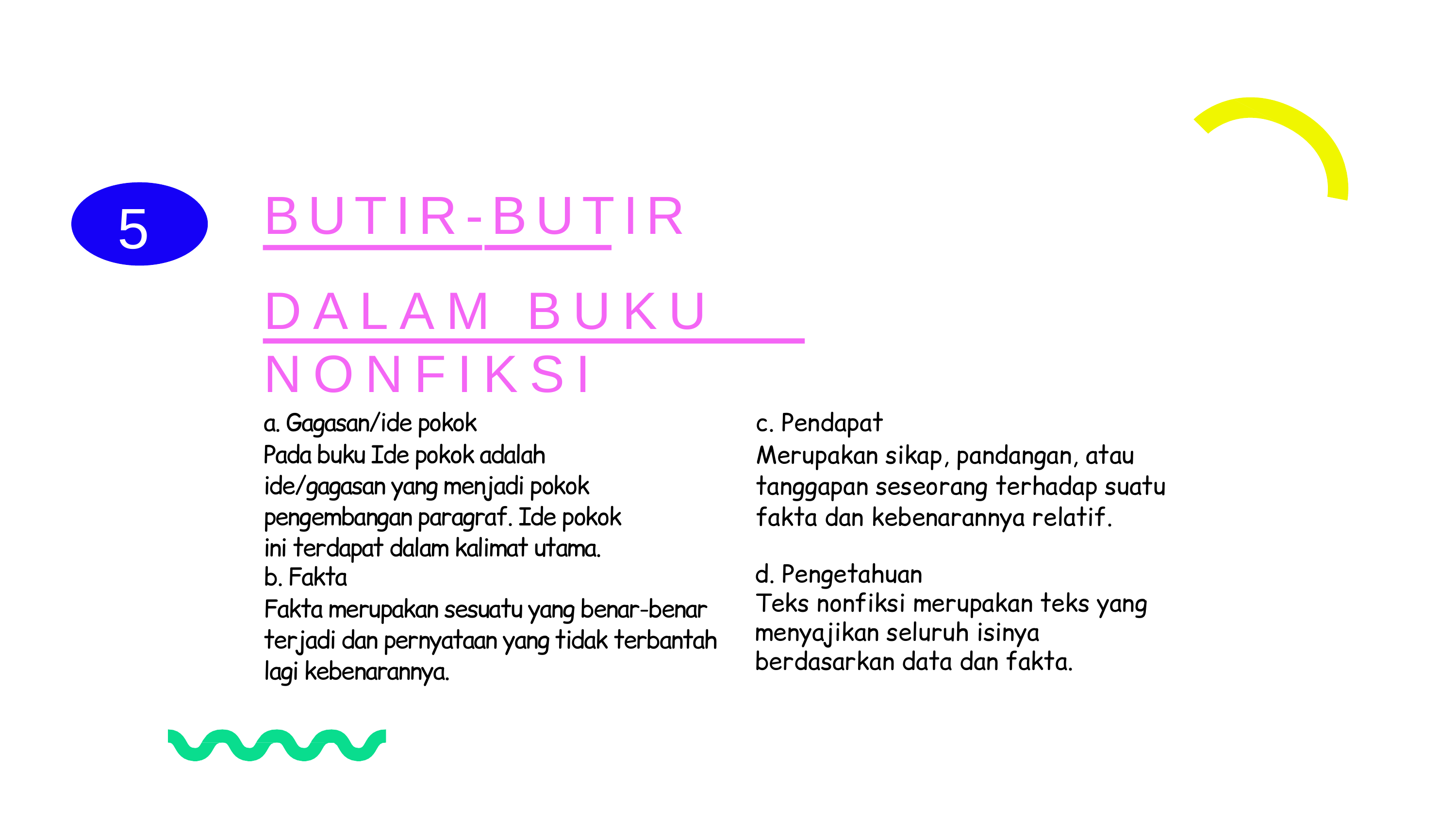

BUTIR-BUTIR

5

DALAM BUKU NONFIKSI

a. Gagasan/ide pokok
Pada buku Ide pokok adalah ide/gagasan yang menjadi pokok pengembangan paragraf. Ide pokok ini terdapat dalam kalimat utama.
c. Pendapat
Merupakan sikap, pandangan, atau tanggapan seseorang terhadap suatu fakta dan kebenarannya relatif.
d. Pengetahuan
Teks nonfiksi merupakan teks yang menyajikan seluruh isinya berdasarkan data dan fakta.

b. Fakta
Fakta merupakan sesuatu yang benar-benar terjadi dan pernyataan yang tidak terbantah lagi kebenarannya.